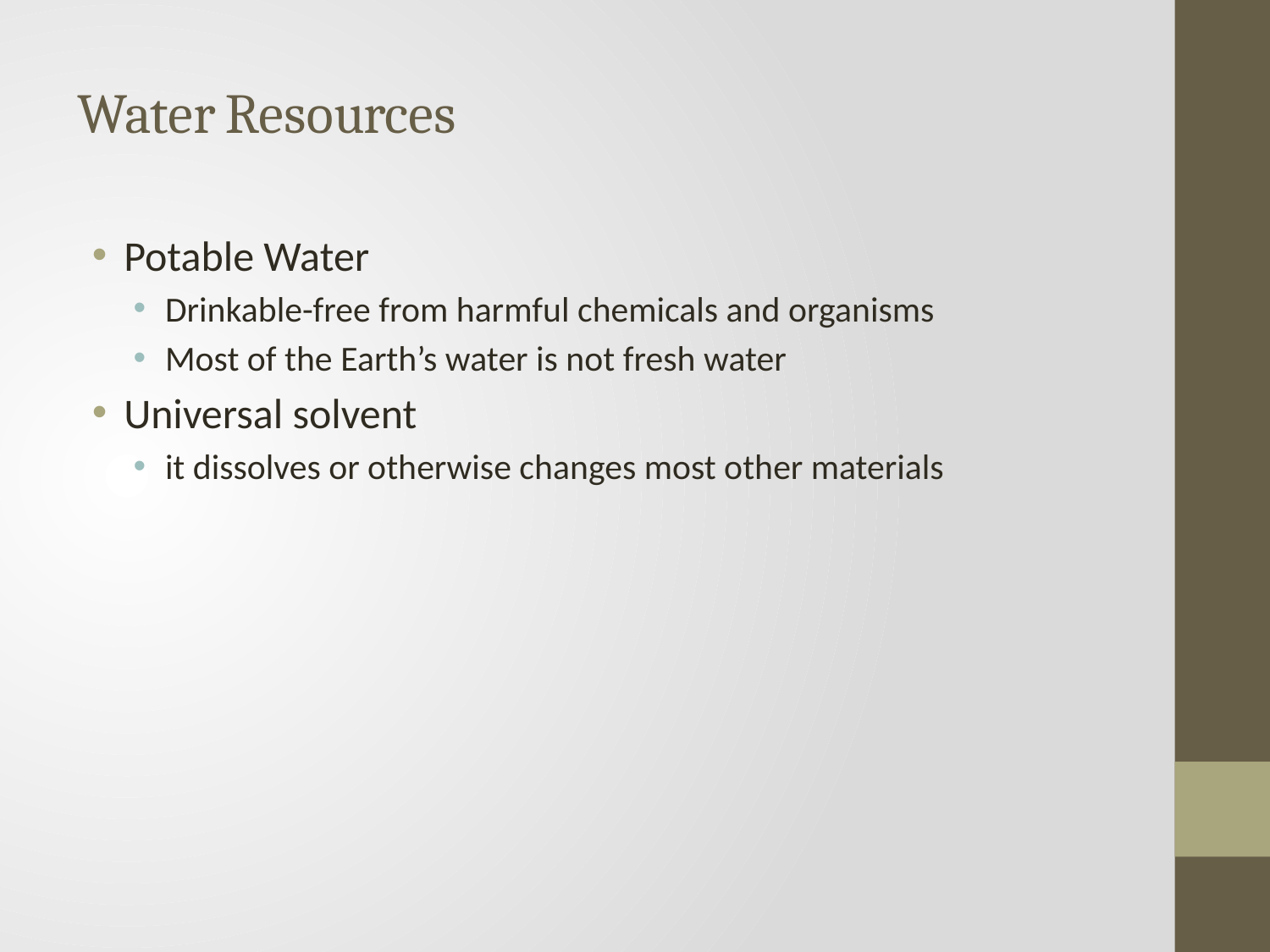

# Water Resources
Potable Water
Drinkable-free from harmful chemicals and organisms
Most of the Earth’s water is not fresh water
Universal solvent
it dissolves or otherwise changes most other materials